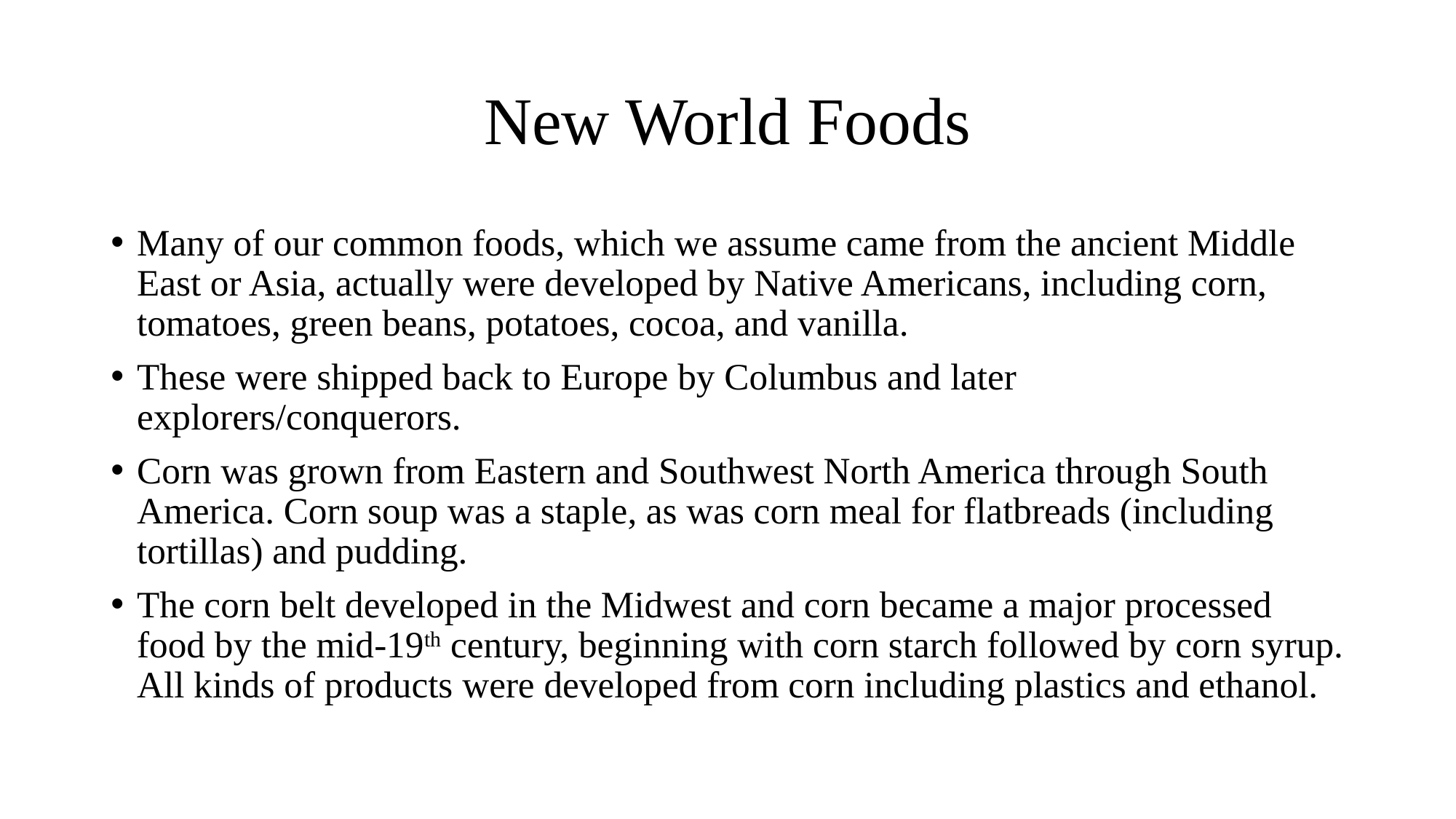

# New World Foods
Many of our common foods, which we assume came from the ancient Middle East or Asia, actually were developed by Native Americans, including corn, tomatoes, green beans, potatoes, cocoa, and vanilla.
These were shipped back to Europe by Columbus and later explorers/conquerors.
Corn was grown from Eastern and Southwest North America through South America. Corn soup was a staple, as was corn meal for flatbreads (including tortillas) and pudding.
The corn belt developed in the Midwest and corn became a major processed food by the mid-19th century, beginning with corn starch followed by corn syrup. All kinds of products were developed from corn including plastics and ethanol.